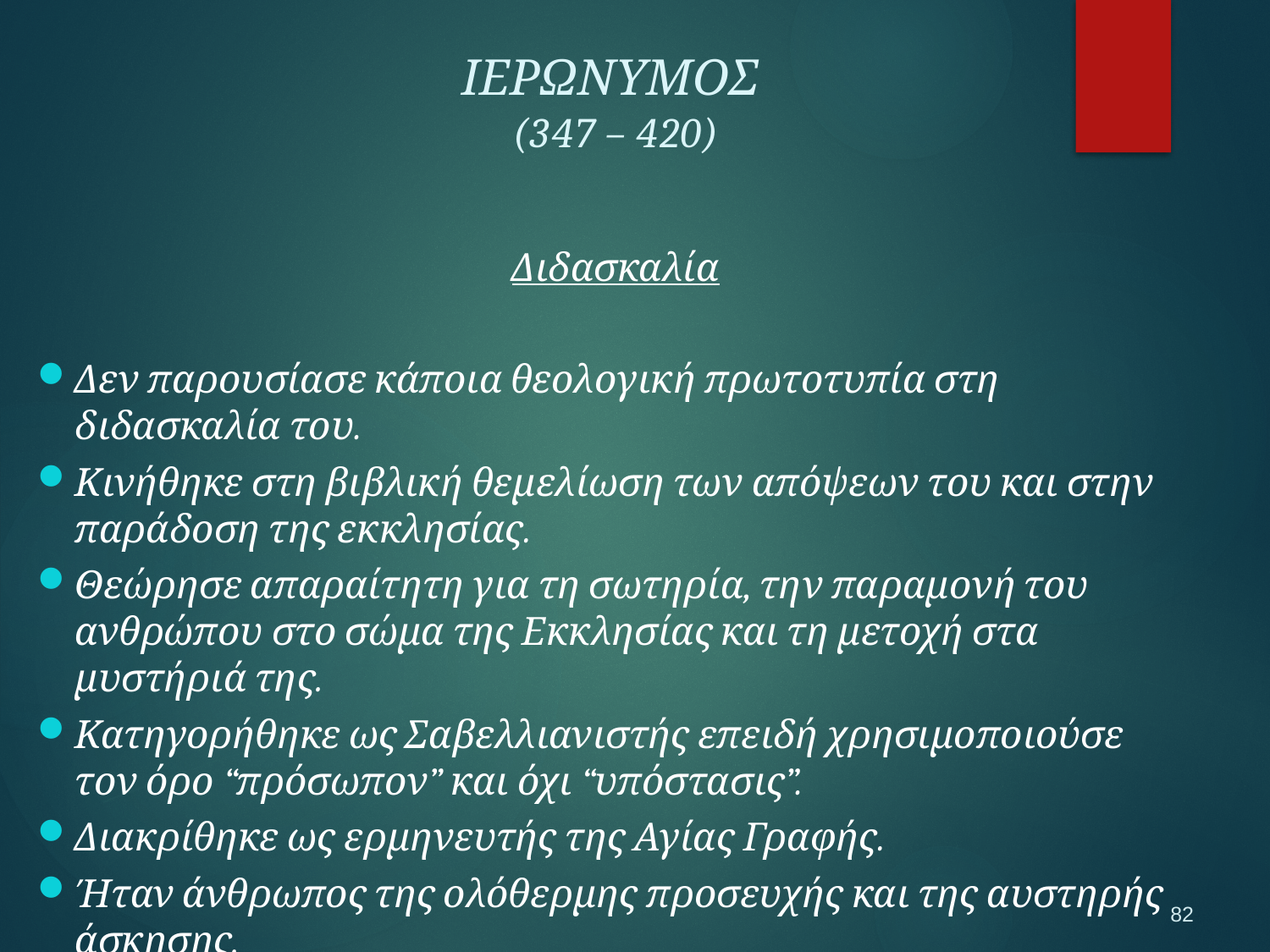

ΙΕΡΩΝΥΜΟΣ
(347 – 420)
Διδασκαλία

Δεν παρουσίασε κάποια θεολογική πρωτοτυπία στη διδασκαλία του.
Κινήθηκε στη βιβλική θεμελίωση των απόψεων του και στην παράδοση της εκκλησίας.
Θεώρησε απαραίτητη για τη σωτηρία, την παραμονή του ανθρώπου στο σώμα της Εκκλησίας και τη μετοχή στα μυστήριά της.
Κατηγορήθηκε ως Σαβελλιανιστής επειδή χρησιμοποιούσε τον όρο “πρόσωπον” και όχι “υπόστασις”.
Διακρίθηκε ως ερμηνευτής της Αγίας Γραφής.
Ήταν άνθρωπος της ολόθερμης προσευχής και της αυστηρής άσκησης.
82